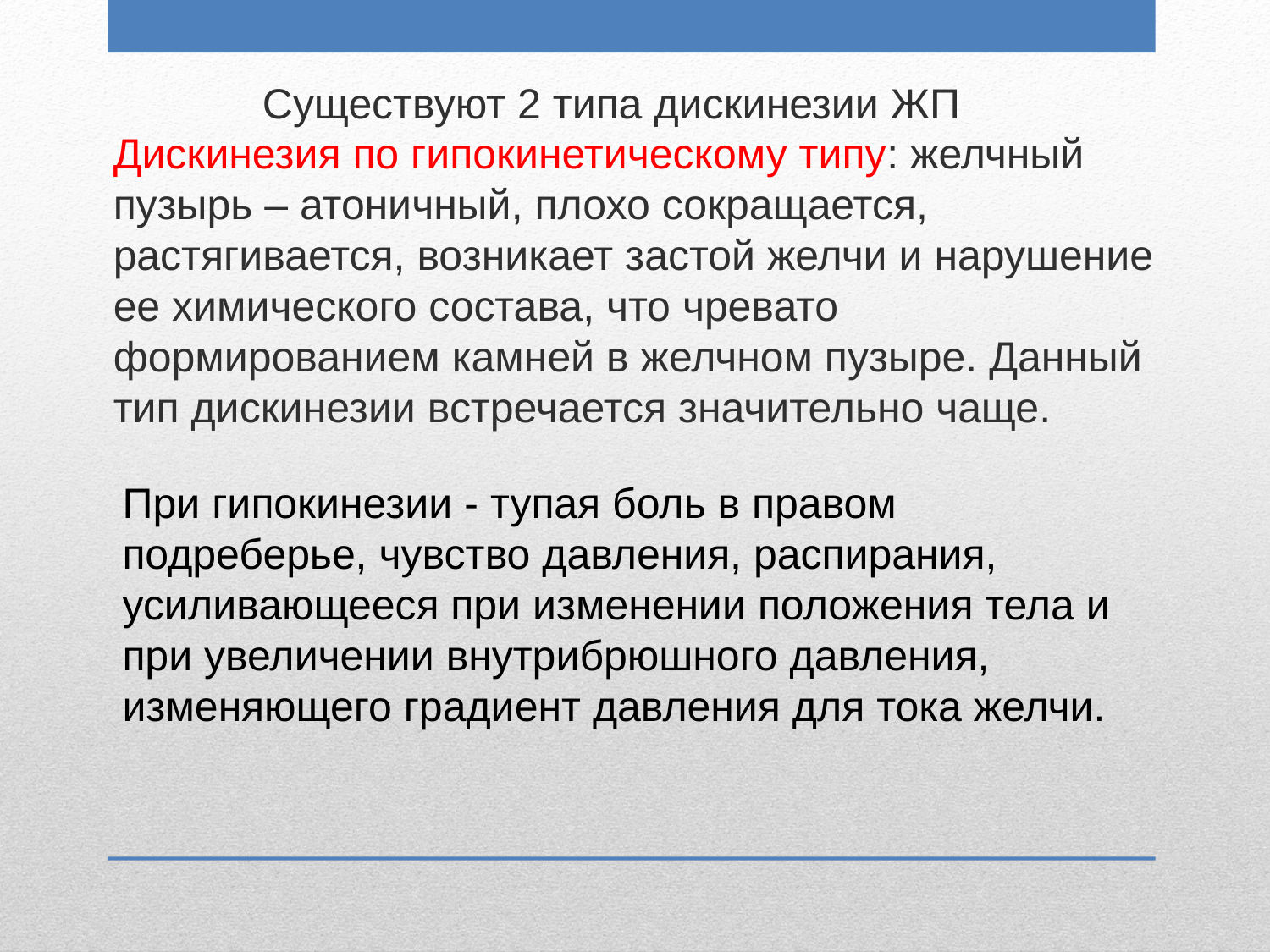

Существуют 2 типа дискинезии ЖП

Дискинезия по гипокинетическому типу: желчный пузырь – атоничный, плохо сокращается, растягивается, возникает застой желчи и нарушение ее химического состава, что чревато формированием камней в желчном пузыре. Данный тип дискинезии встречается значительно чаще.

При гипокинезии - тупая боль в правом подреберье, чувство давления, распирания, усиливающееся при изменении положения тела и при увеличении внутрибрюшного давления, изменяющего градиент давления для тока желчи.